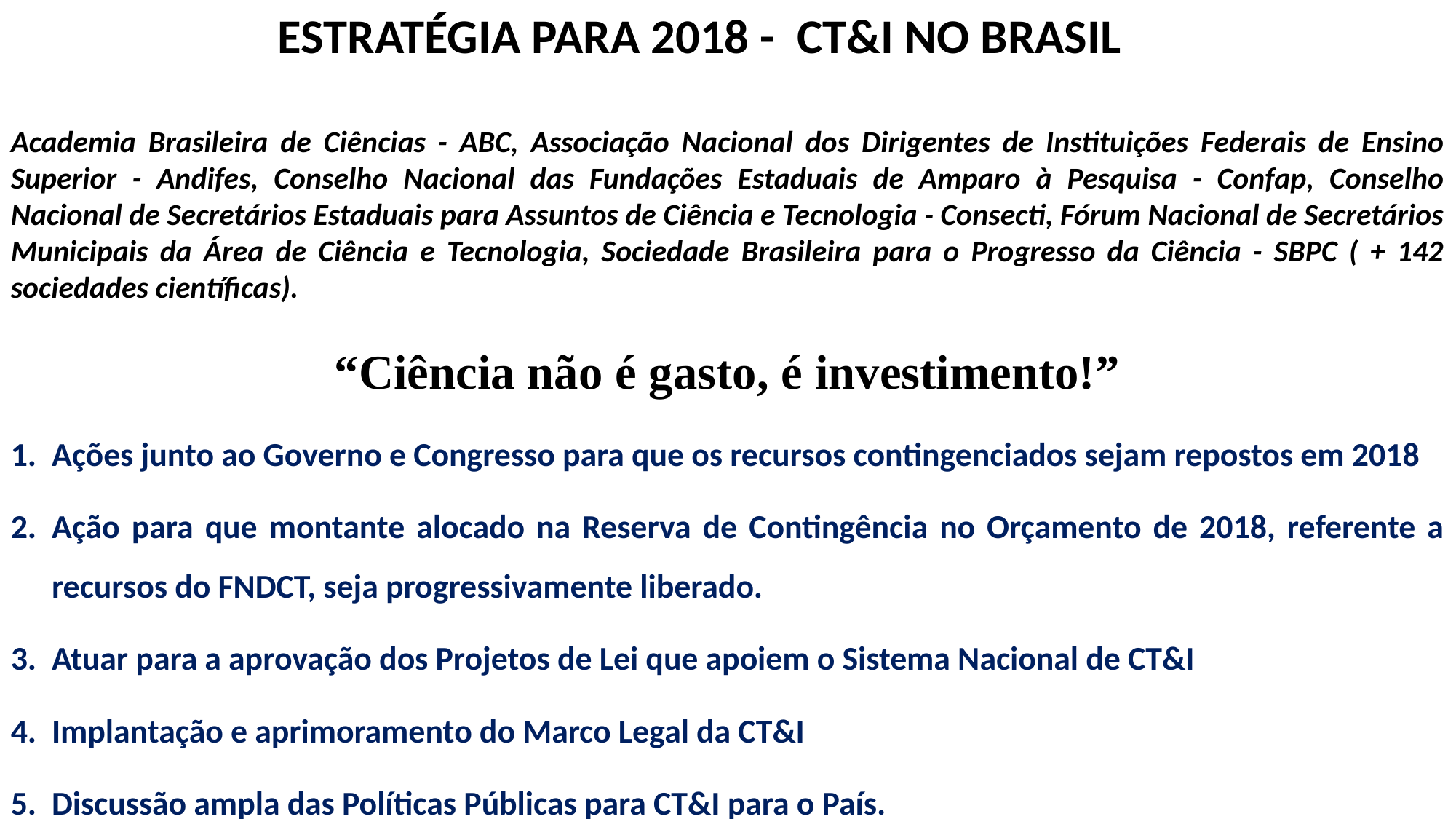

ESTRATÉGIA PARA 2018 -  CT&I NO BRASIL
Academia Brasileira de Ciências - ABC, Associação Nacional dos Dirigentes de Instituições Federais de Ensino Superior - Andifes, Conselho Nacional das Fundações Estaduais de Amparo à Pesquisa - Confap, Conselho Nacional de Secretários Estaduais para Assuntos de Ciência e Tecnologia - Consecti, Fórum Nacional de Secretários Municipais da Área de Ciência e Tecnologia, Sociedade Brasileira para o Progresso da Ciência - SBPC ( + 142 sociedades científicas).

“Ciência não é gasto, é investimento!”
Ações junto ao Governo e Congresso para que os recursos contingenciados sejam repostos em 2018
Ação para que montante alocado na Reserva de Contingência no Orçamento de 2018, referente a recursos do FNDCT, seja progressivamente liberado.
Atuar para a aprovação dos Projetos de Lei que apoiem o Sistema Nacional de CT&I
Implantação e aprimoramento do Marco Legal da CT&I
Discussão ampla das Políticas Públicas para CT&I para o País.